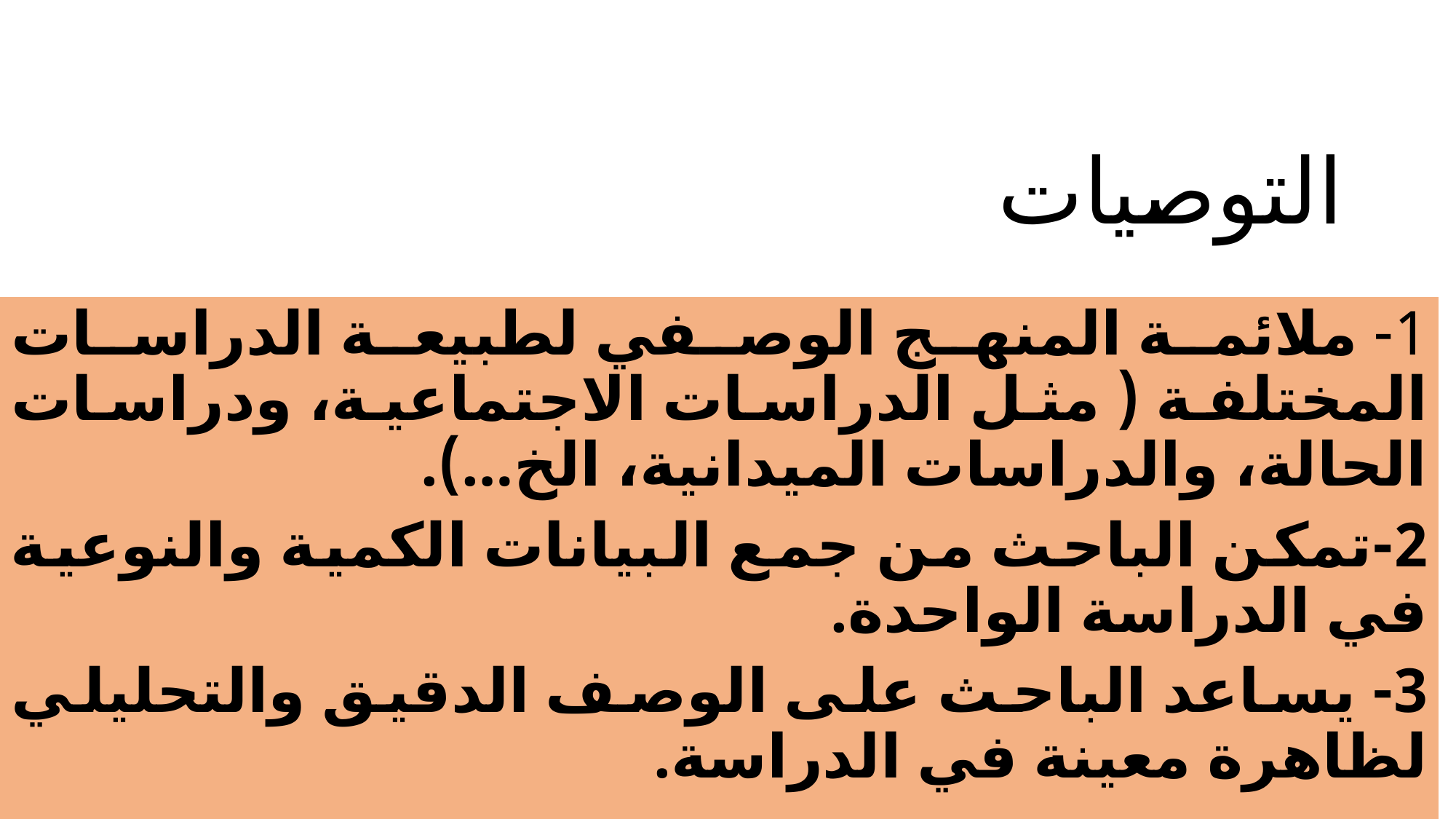

# التوصيات
1- ملائمة المنهج الوصفي لطبيعة الدراسات المختلفة ( مثل الدراسات الاجتماعية، ودراسات الحالة، والدراسات الميدانية، الخ…).
2-تمكن الباحث من جمع البيانات الكمية والنوعية في الدراسة الواحدة.
3- يساعد الباحث على الوصف الدقيق والتحليلي لظاهرة معينة في الدراسة.